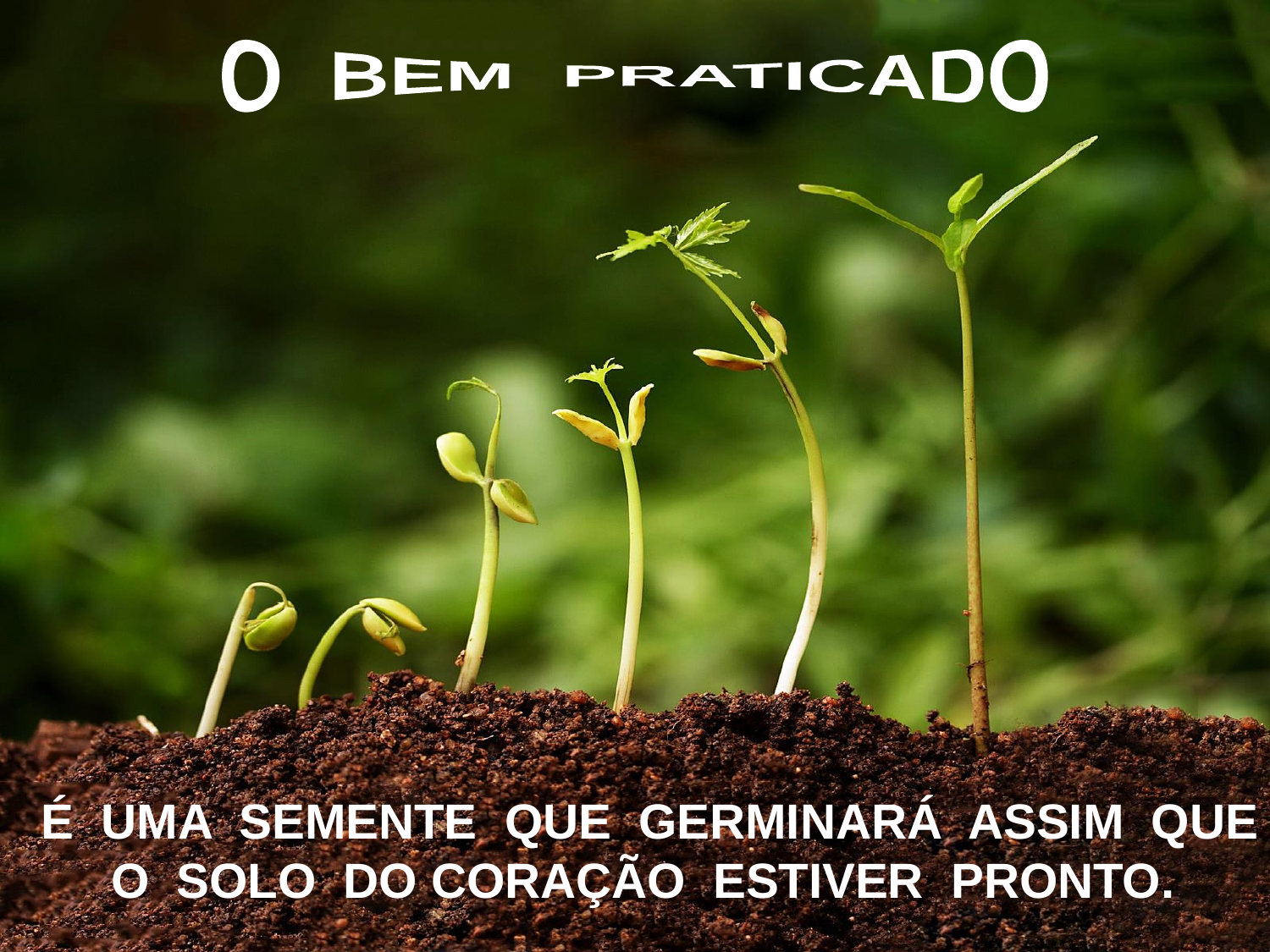

O  BEM  PRATICADO
  É  UMA  SEMENTE  QUE  GERMINARÁ  ASSIM  QUE  O  SOLO  DO CORAÇÃO  ESTIVER  PRONTO.